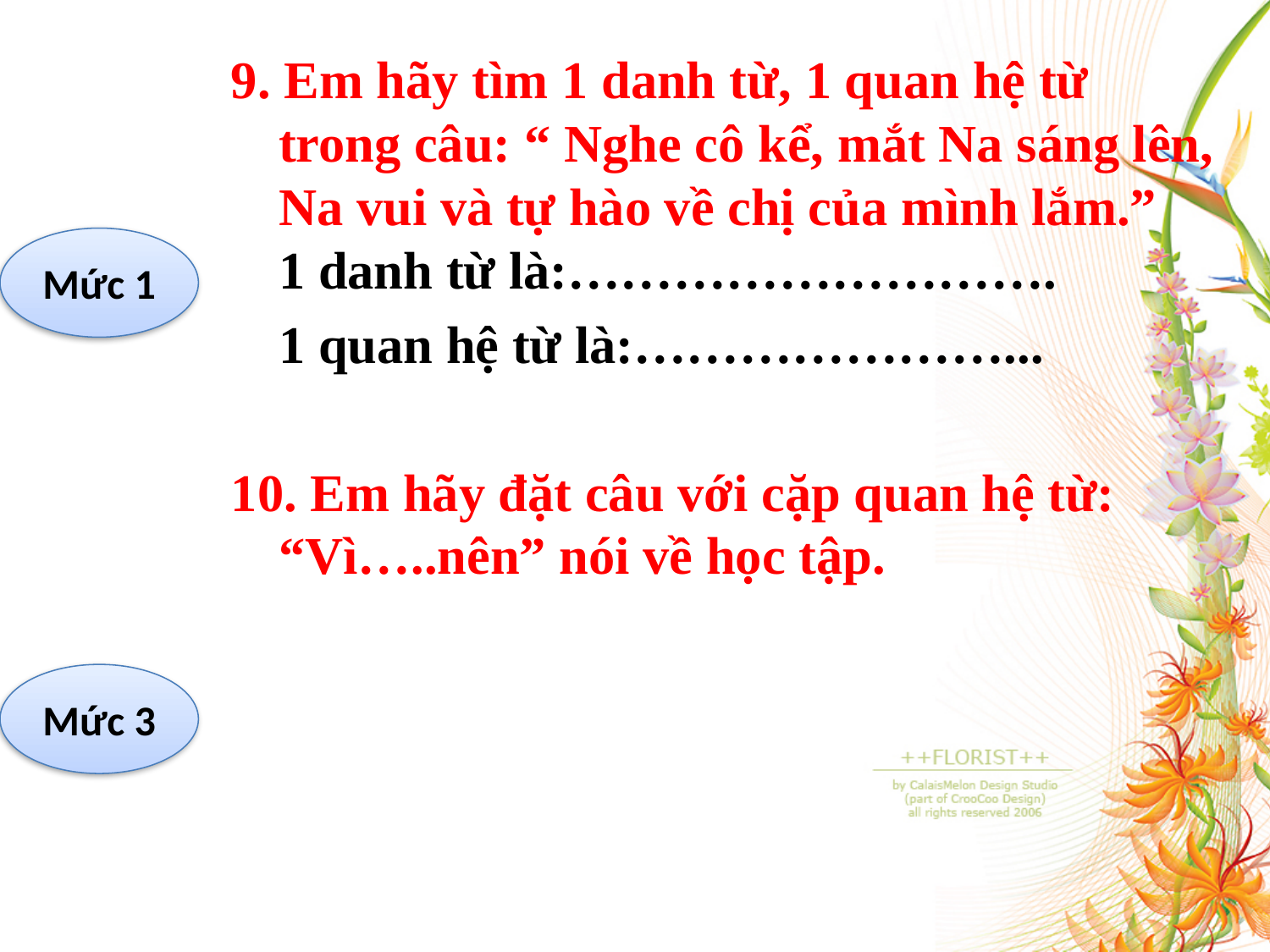

9. Em hãy tìm 1 danh từ, 1 quan hệ từ trong câu: “ Nghe cô kể, mắt Na sáng lên, Na vui và tự hào về chị của mình lắm.”
1 danh từ là:……………………….
	1 quan hệ từ là:…………………...

10. Em hãy đặt câu với cặp quan hệ từ: “Vì…..nên” nói về học tập.

Mức 1
Mức 3